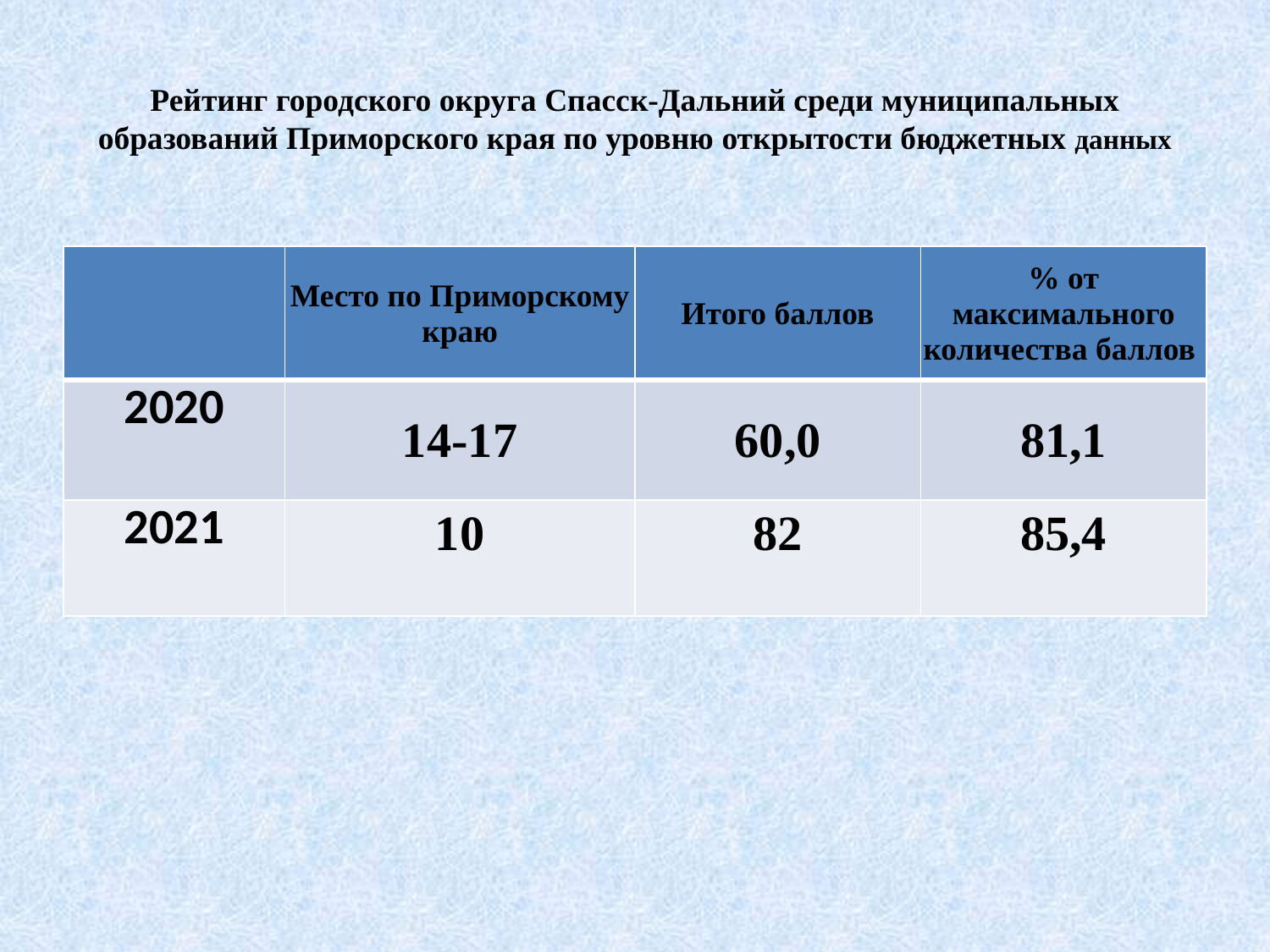

# Рейтинг городского округа Спасск-Дальний среди муниципальных образований Приморского края по уровню открытости бюджетных данных
|  | Место по Приморскому краю | Итого баллов | % от максимального количества баллов |
| --- | --- | --- | --- |
| 2020 | 14-17 | 60,0 | 81,1 |
| 2021 | 10 | 82 | 85,4 |